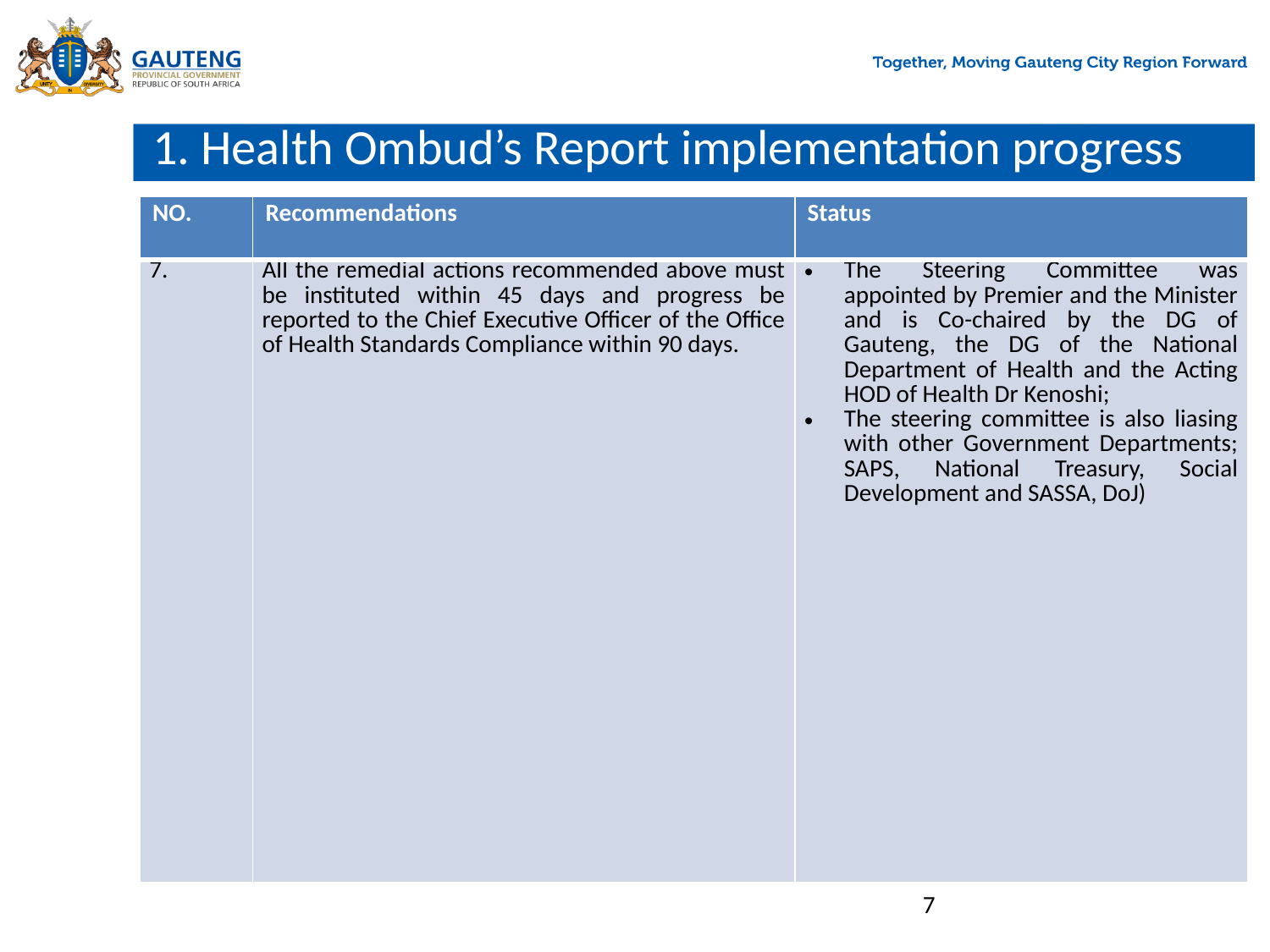

# 1. Health Ombud’s Report implementation progress
| NO. | Recommendations | Status |
| --- | --- | --- |
| 7. | All the remedial actions recommended above must be instituted within 45 days and progress be reported to the Chief Executive Officer of the Office of Health Standards Compliance within 90 days. | The Steering Committee was appointed by Premier and the Minister and is Co-chaired by the DG of Gauteng, the DG of the National Department of Health and the Acting HOD of Health Dr Kenoshi; The steering committee is also liasing with other Government Departments; SAPS, National Treasury, Social Development and SASSA, DoJ) |

7